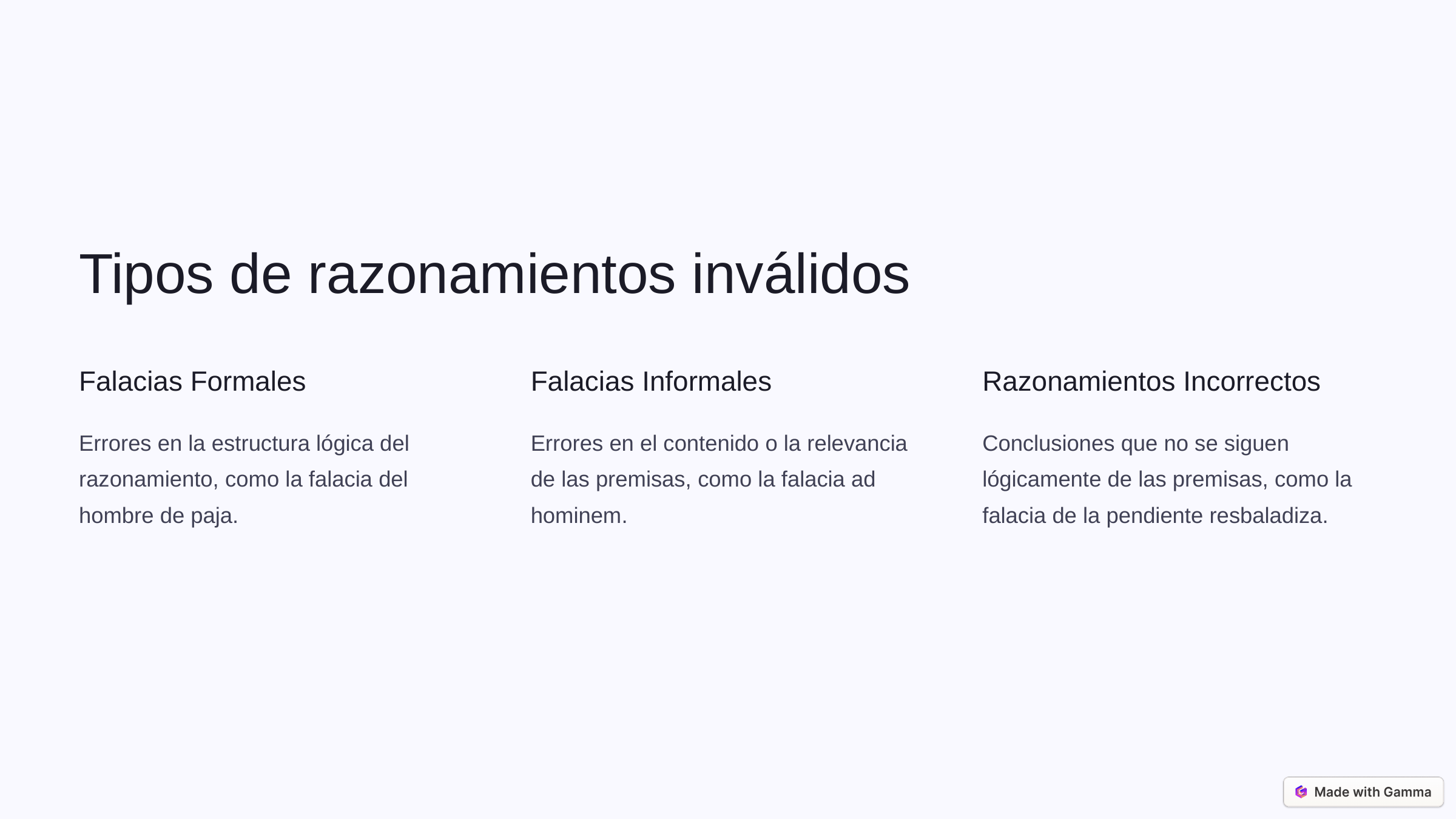

Tipos de razonamientos inválidos
Falacias Formales
Falacias Informales
Razonamientos Incorrectos
Errores en la estructura lógica del razonamiento, como la falacia del hombre de paja.
Errores en el contenido o la relevancia de las premisas, como la falacia ad hominem.
Conclusiones que no se siguen lógicamente de las premisas, como la falacia de la pendiente resbaladiza.